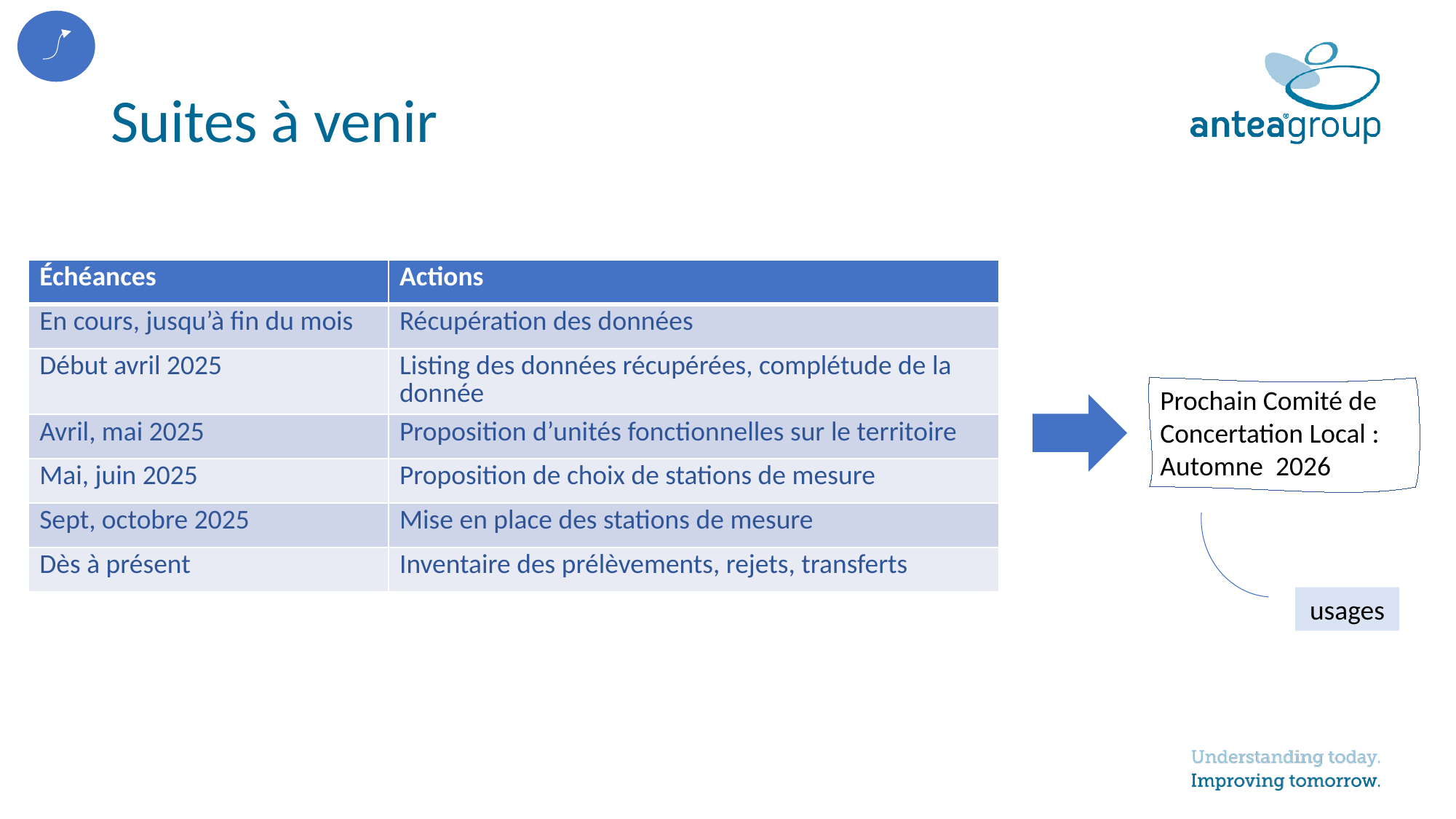

# Suites à venir
| Échéances | Actions |
| --- | --- |
| En cours, jusqu’à fin du mois | Récupération des données |
| Début avril 2025 | Listing des données récupérées, complétude de la donnée |
| Avril, mai 2025 | Proposition d’unités fonctionnelles sur le territoire |
| Mai, juin 2025 | Proposition de choix de stations de mesure |
| Sept, octobre 2025 | Mise en place des stations de mesure |
| Dès à présent | Inventaire des prélèvements, rejets, transferts |
Prochain Comité de Concertation Local : Automne  2026

usages